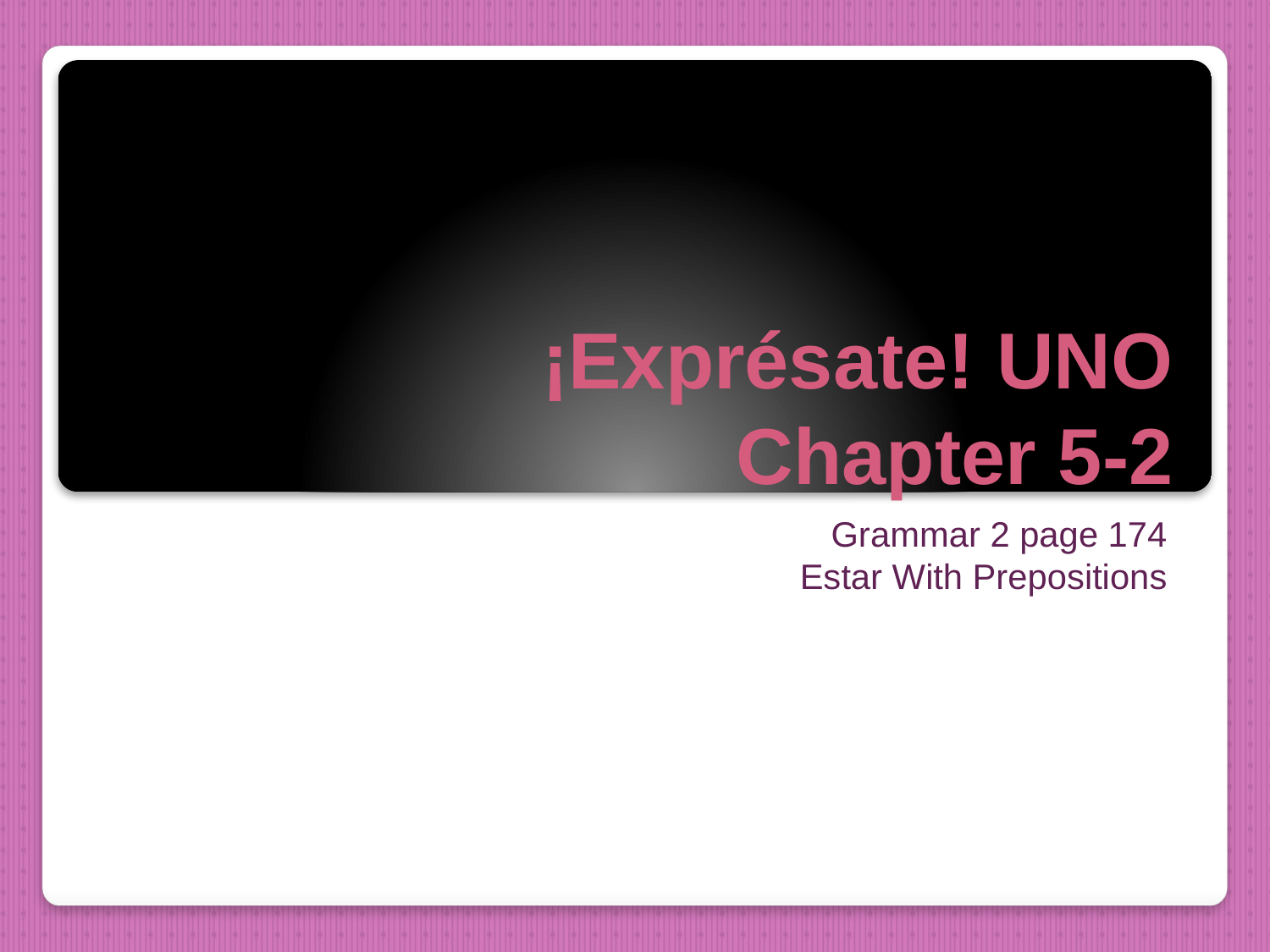

# ¡Exprésate! UNO Chapter 5-2
Grammar 2 page 174
Estar With Prepositions